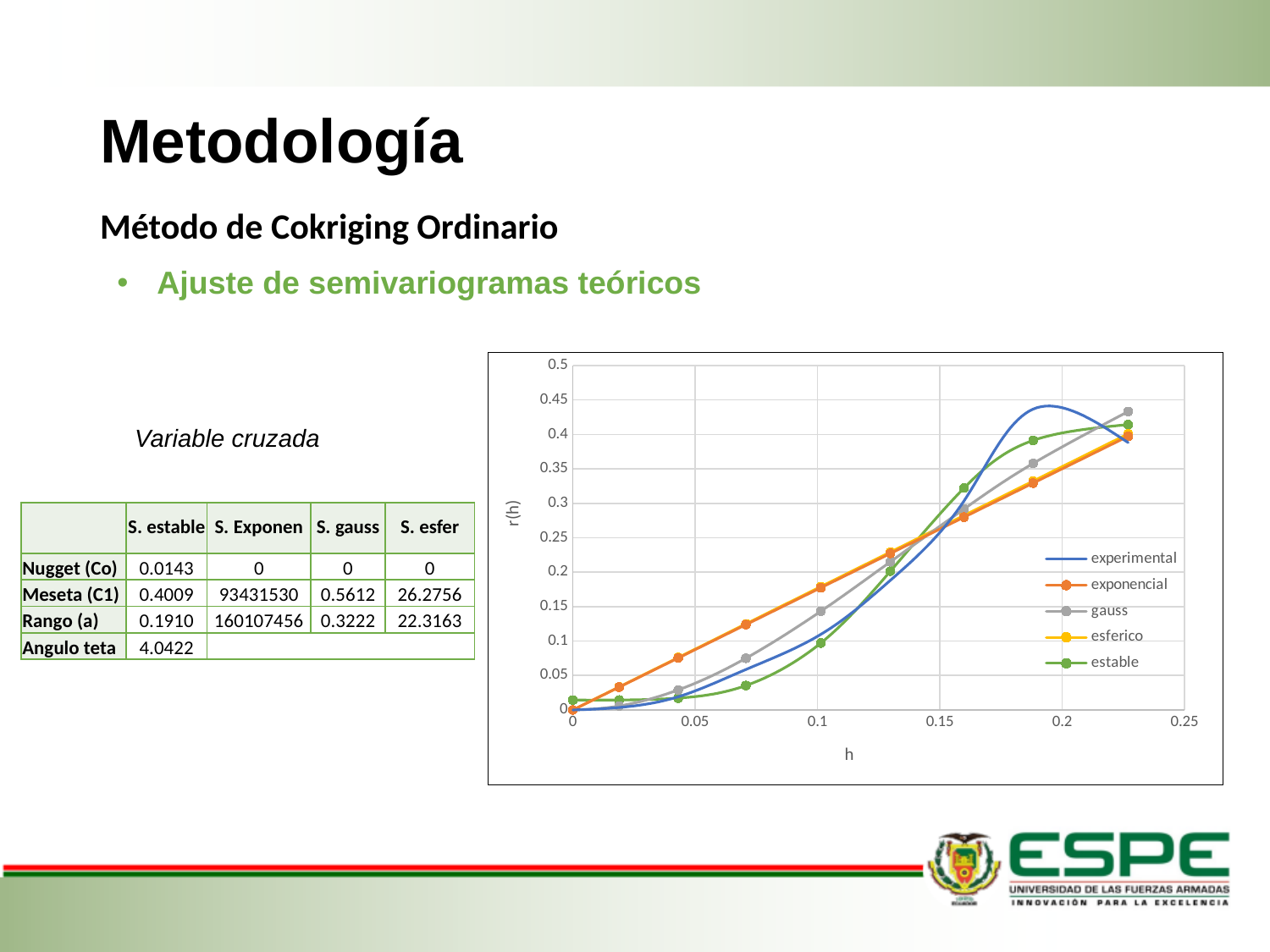

# Metodología
Método de Cokriging Ordinario

Ajuste de semivariogramas teóricos

### Chart

| Category |  |  |  |  |  |
|---|---|---|---|---|---|
Variable cruzada
|  | S. estable | S. Exponen | S. gauss | S. esfer |
| --- | --- | --- | --- | --- |
| Nugget (Co) | 0.0143 | 0 | 0 | 0 |
| Meseta (C1) | 0.4009 | 93431530 | 0.5612 | 26.2756 |
| Rango (a) | 0.1910 | 160107456 | 0.3222 | 22.3163 |
| Angulo teta | 4.0422 |  |  |  |